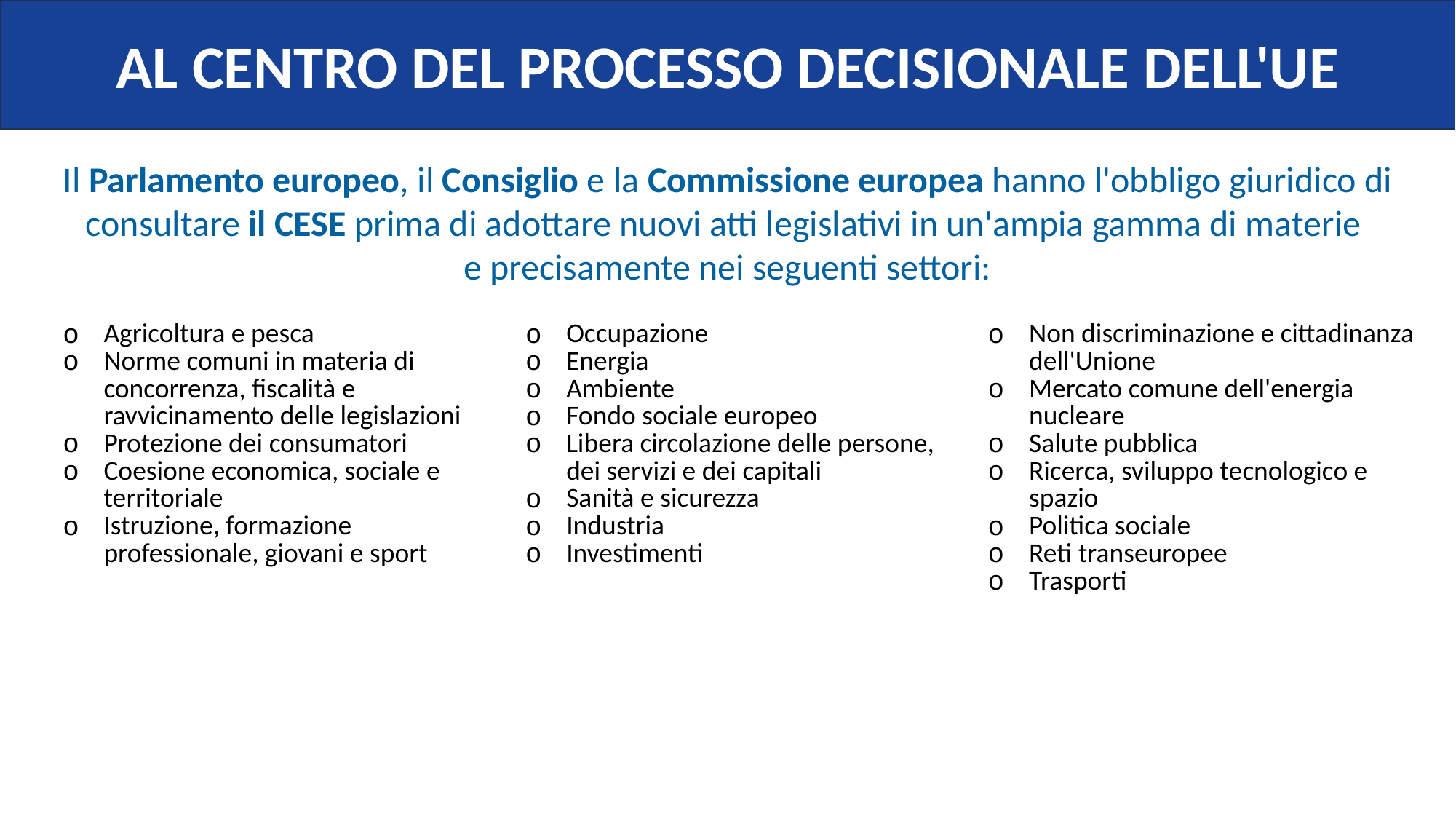

AL CENTRO DEL PROCESSO DECISIONALE DELL'UE
Il Parlamento europeo, il Consiglio e la Commissione europea hanno l'obbligo giuridico di consultare il CESE prima di adottare nuovi atti legislativi in un'ampia gamma di materie
e precisamente nei seguenti settori:

| Agricoltura e pesca Norme comuni in materia di concorrenza, fiscalità e ravvicinamento delle legislazioni Protezione dei consumatori Coesione economica, sociale e territoriale Istruzione, formazione professionale, giovani e sport | Occupazione Energia Ambiente Fondo sociale europeo Libera circolazione delle persone, dei servizi e dei capitali Sanità e sicurezza Industria Investimenti | Non discriminazione e cittadinanza dell'Unione Mercato comune dell'energia nucleare Salute pubblica Ricerca, sviluppo tecnologico e spazio Politica sociale Reti transeuropee Trasporti |
| --- | --- | --- |